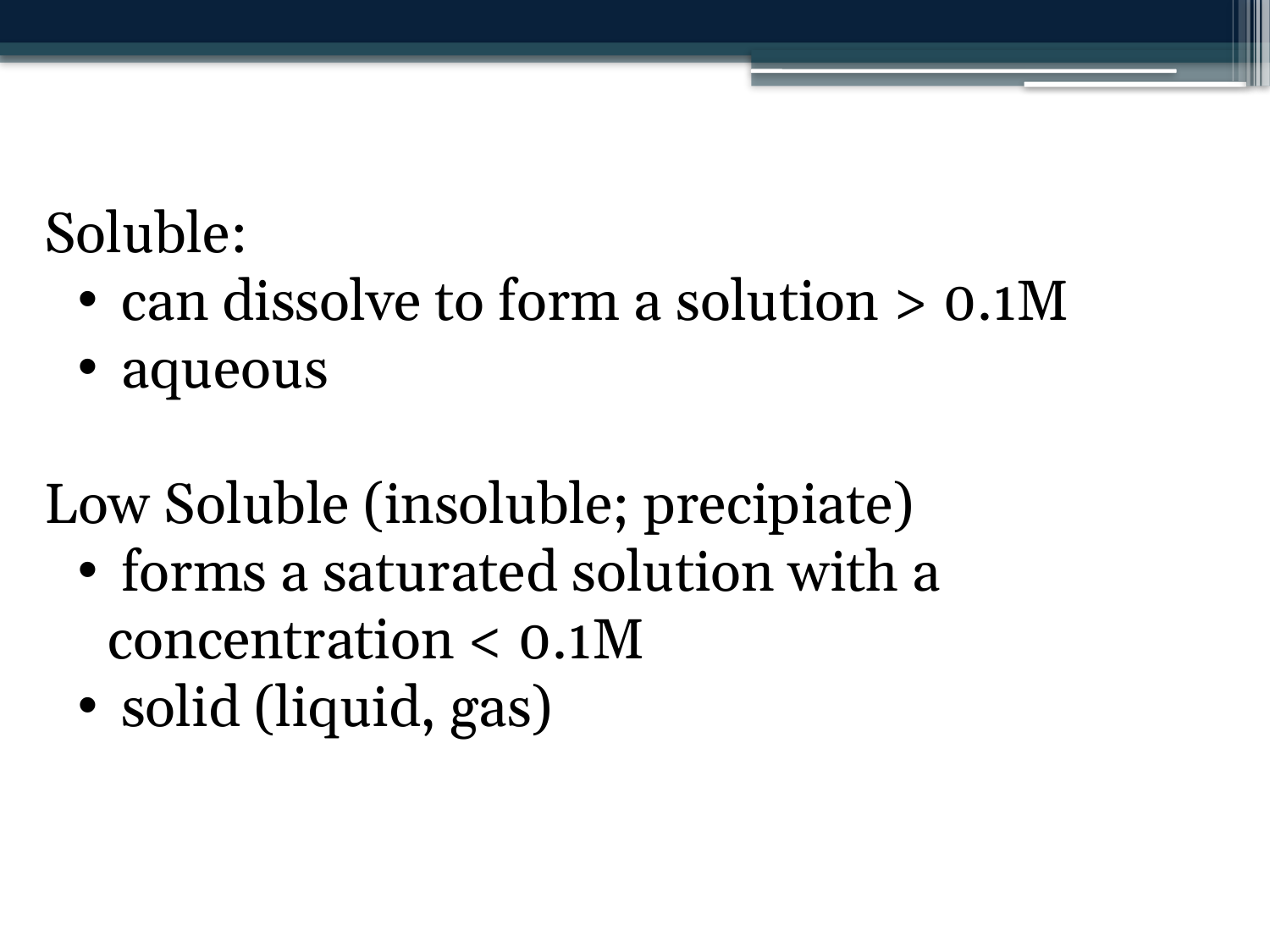

Soluble:
 can dissolve to form a solution > 0.1M
 aqueous

Low Soluble (insoluble; precipiate)
 forms a saturated solution with a concentration < 0.1M
 solid (liquid, gas)